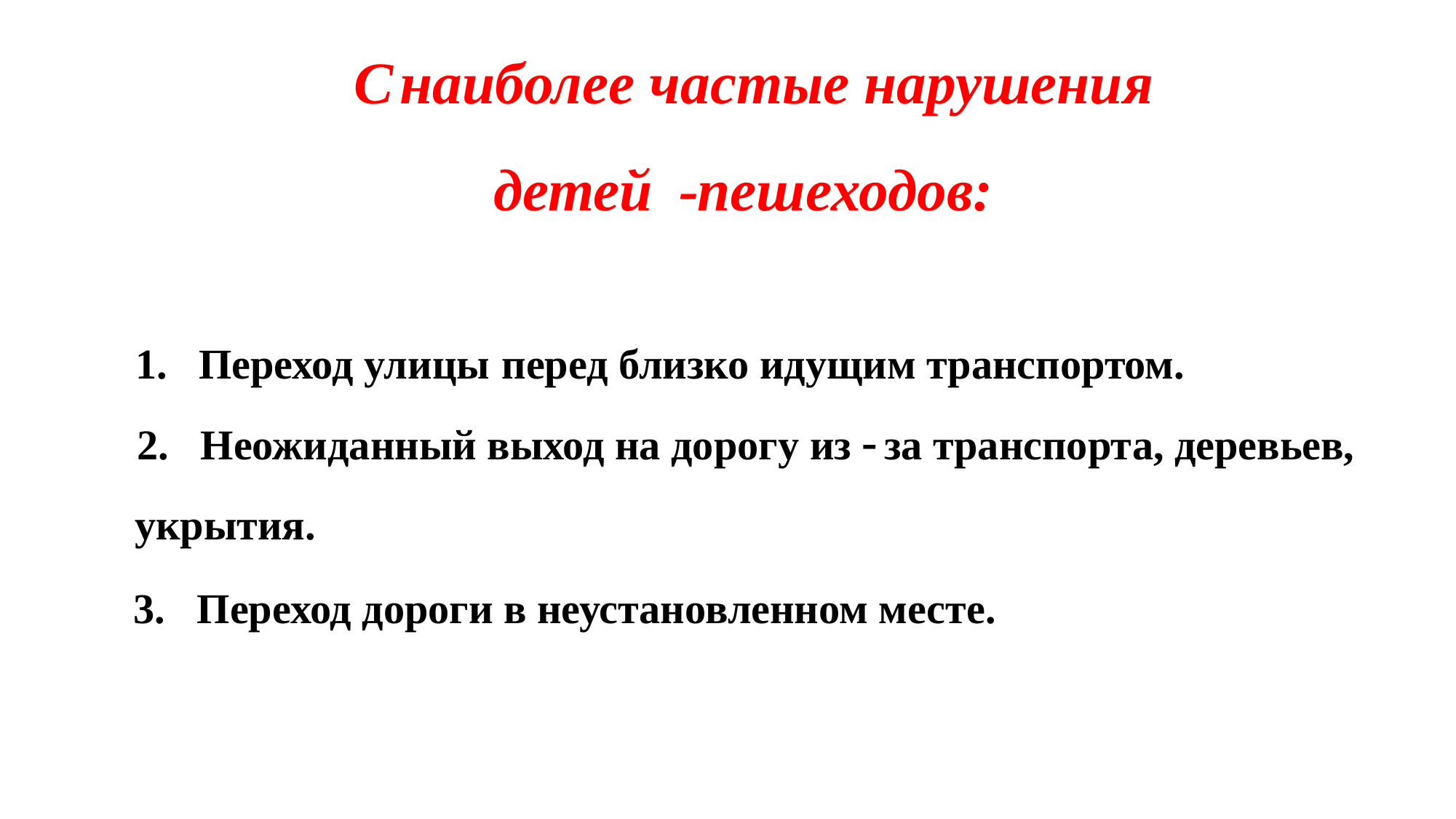

С
наиболее частые нарушения

детей
-
пешеходов:

1.   Переход улицы
перед близко идущим транспортом.

-
2.   Неожиданный выход на дорогу из
за транспорта, деревьев,
укрытия.

3.   Переход дороги в неустановленном месте.